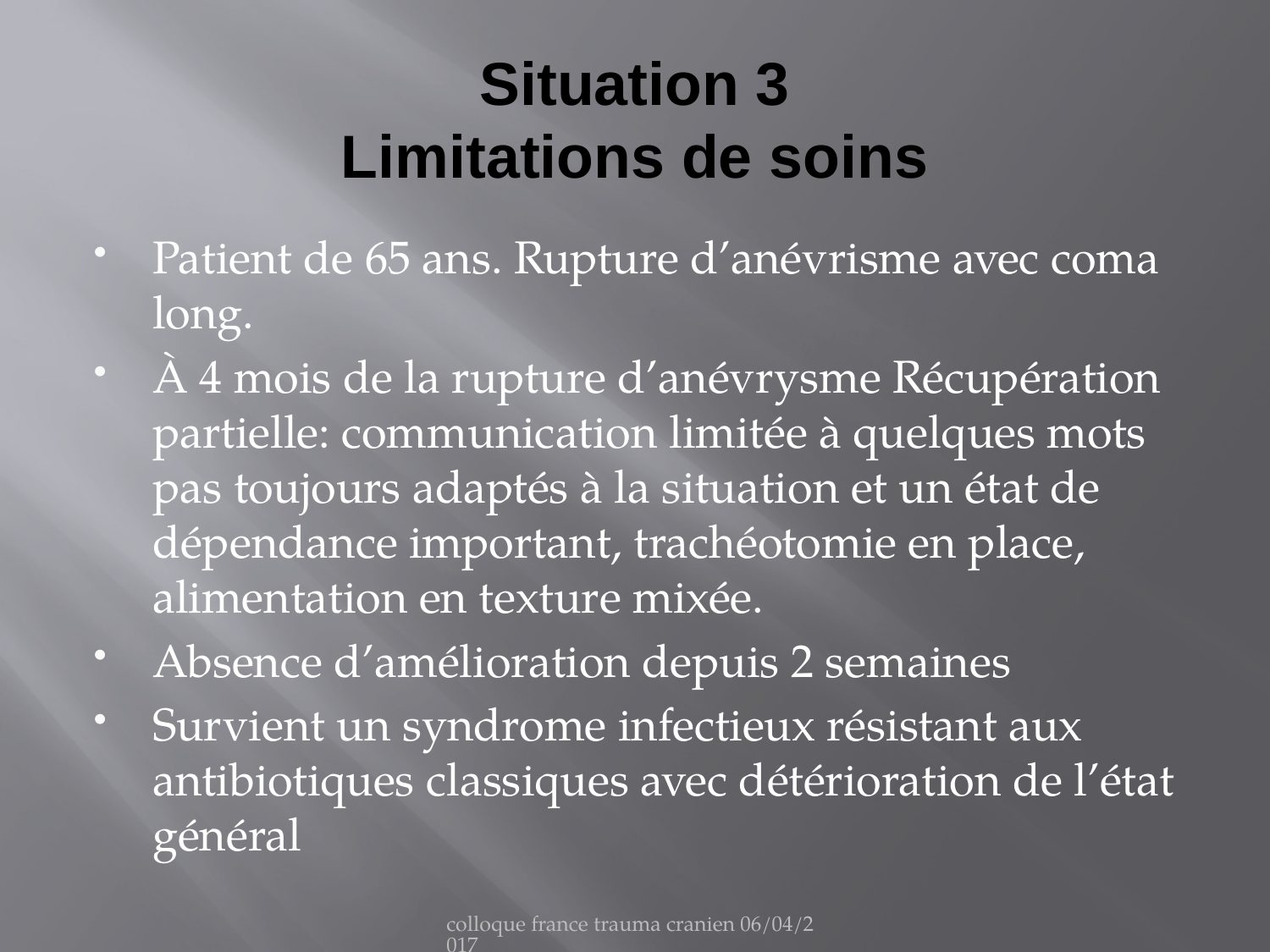

# Situation 3 Limitations de soins
Patient de 65 ans. Rupture d’anévrisme avec coma long.
À 4 mois de la rupture d’anévrysme Récupération partielle: communication limitée à quelques mots pas toujours adaptés à la situation et un état de dépendance important, trachéotomie en place, alimentation en texture mixée.
Absence d’amélioration depuis 2 semaines
Survient un syndrome infectieux résistant aux antibiotiques classiques avec détérioration de l’état général
colloque france trauma cranien 06/04/2017